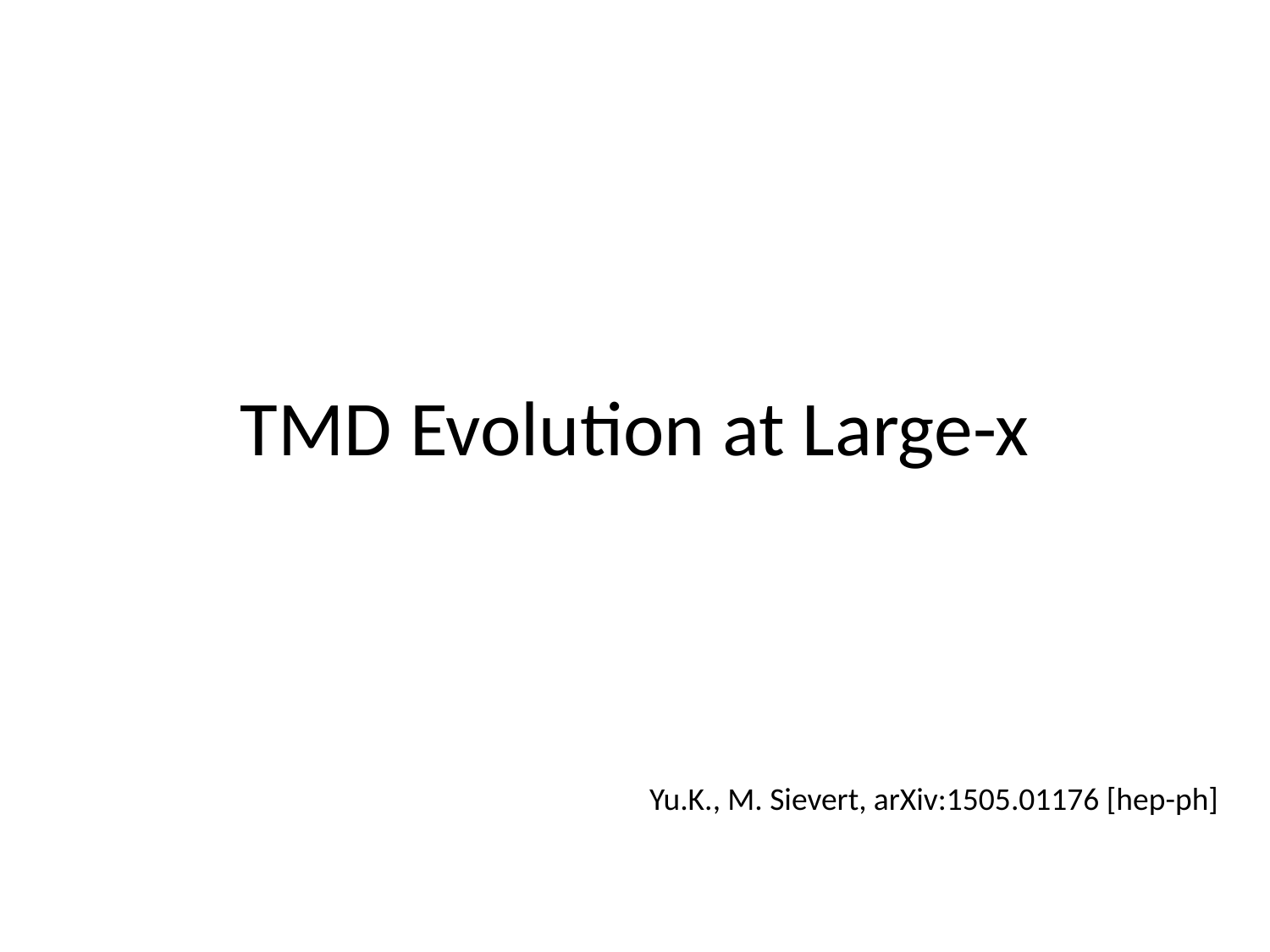

# TMD Evolution at Large-x
Yu.K., M. Sievert, arXiv:1505.01176 [hep-ph]